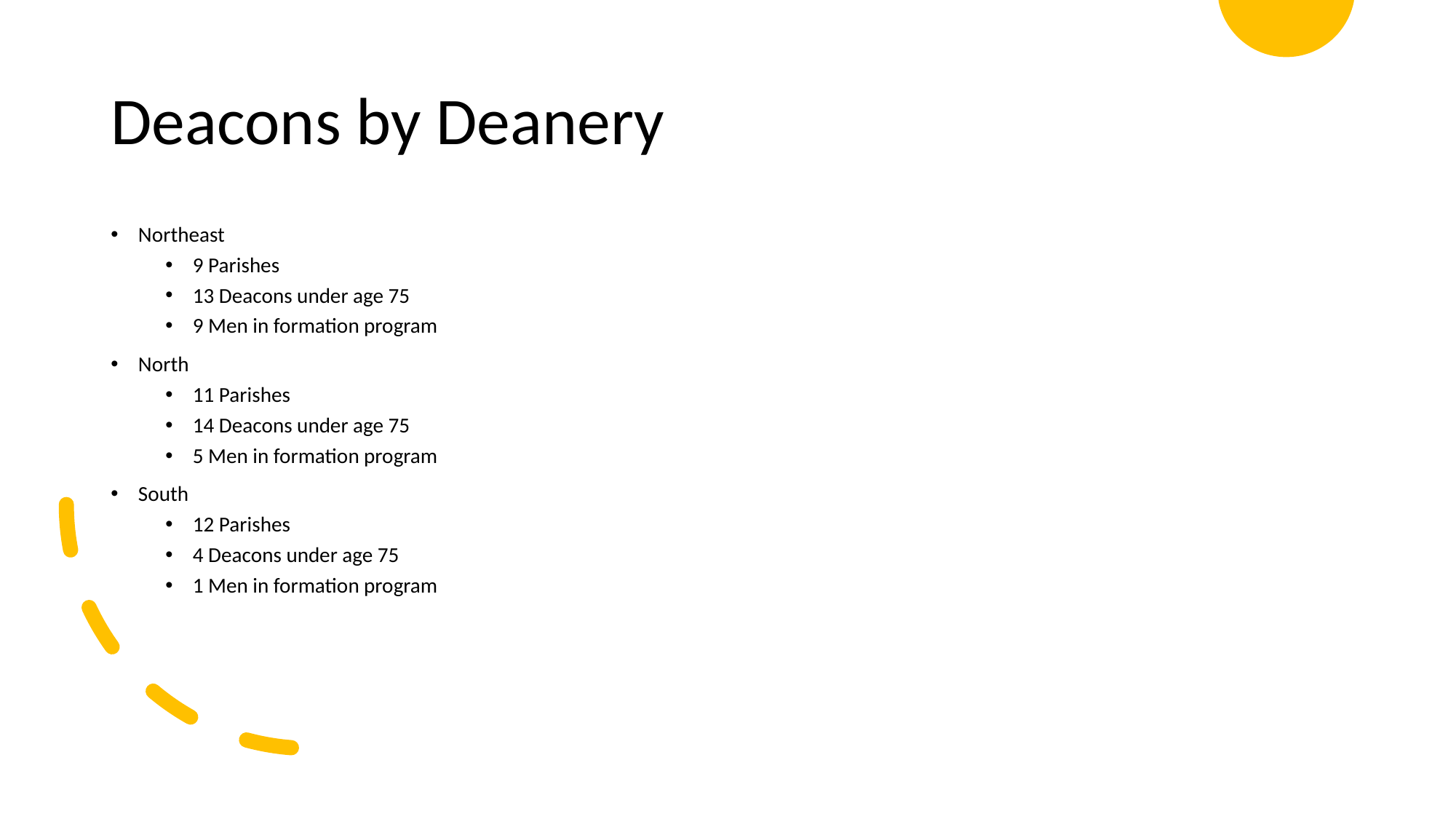

# Deacons by Deanery
Northeast
9 Parishes
13 Deacons under age 75
9 Men in formation program
North
11 Parishes
14 Deacons under age 75
5 Men in formation program
South
12 Parishes
4 Deacons under age 75
1 Men in formation program